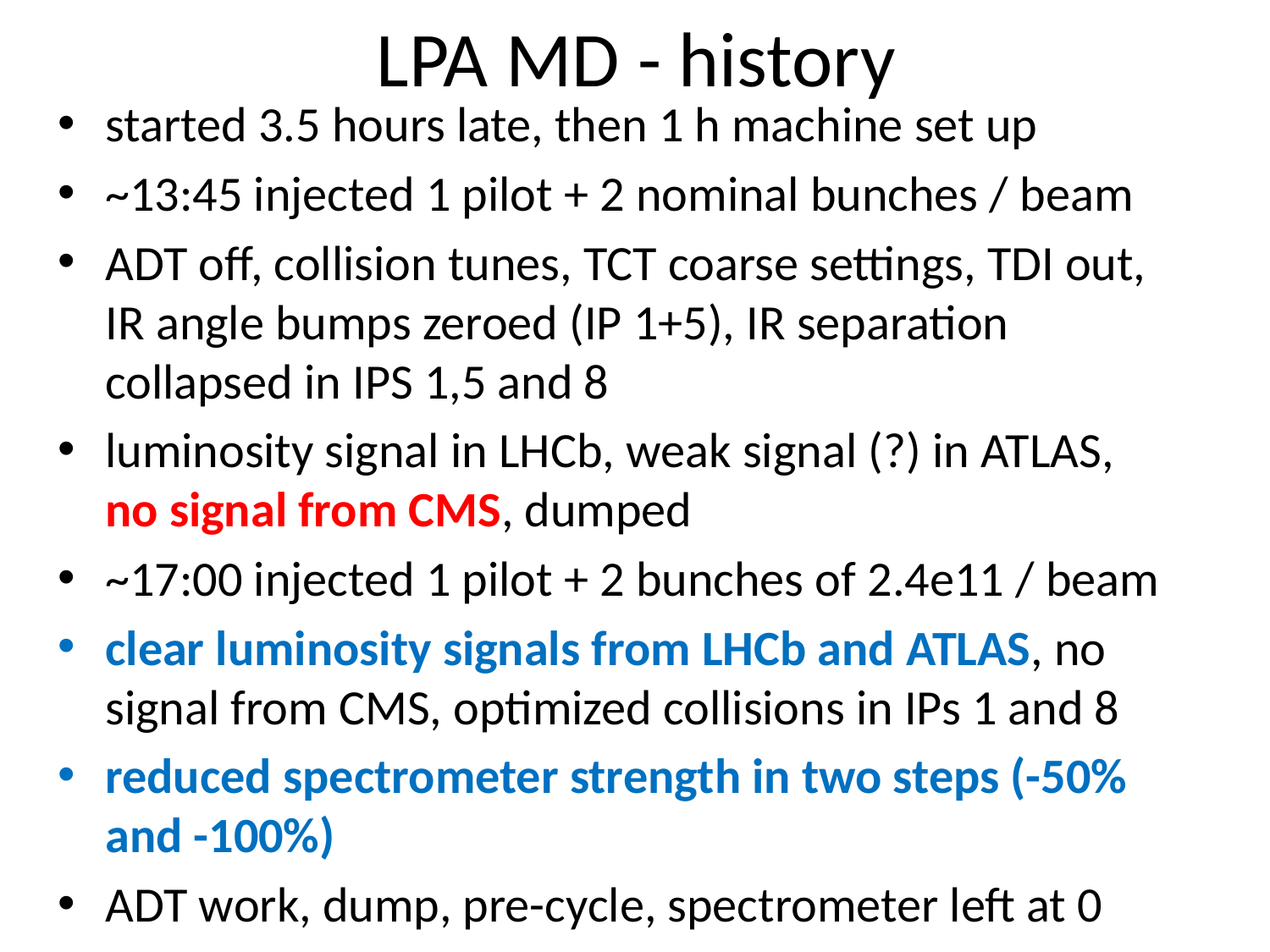

# LPA MD - history
started 3.5 hours late, then 1 h machine set up
~13:45 injected 1 pilot + 2 nominal bunches / beam
ADT off, collision tunes, TCT coarse settings, TDI out, IR angle bumps zeroed (IP 1+5), IR separation collapsed in IPS 1,5 and 8
luminosity signal in LHCb, weak signal (?) in ATLAS, no signal from CMS, dumped
~17:00 injected 1 pilot + 2 bunches of 2.4e11 / beam
clear luminosity signals from LHCb and ATLAS, no signal from CMS, optimized collisions in IPs 1 and 8
reduced spectrometer strength in two steps (-50% and -100%)
ADT work, dump, pre-cycle, spectrometer left at 0